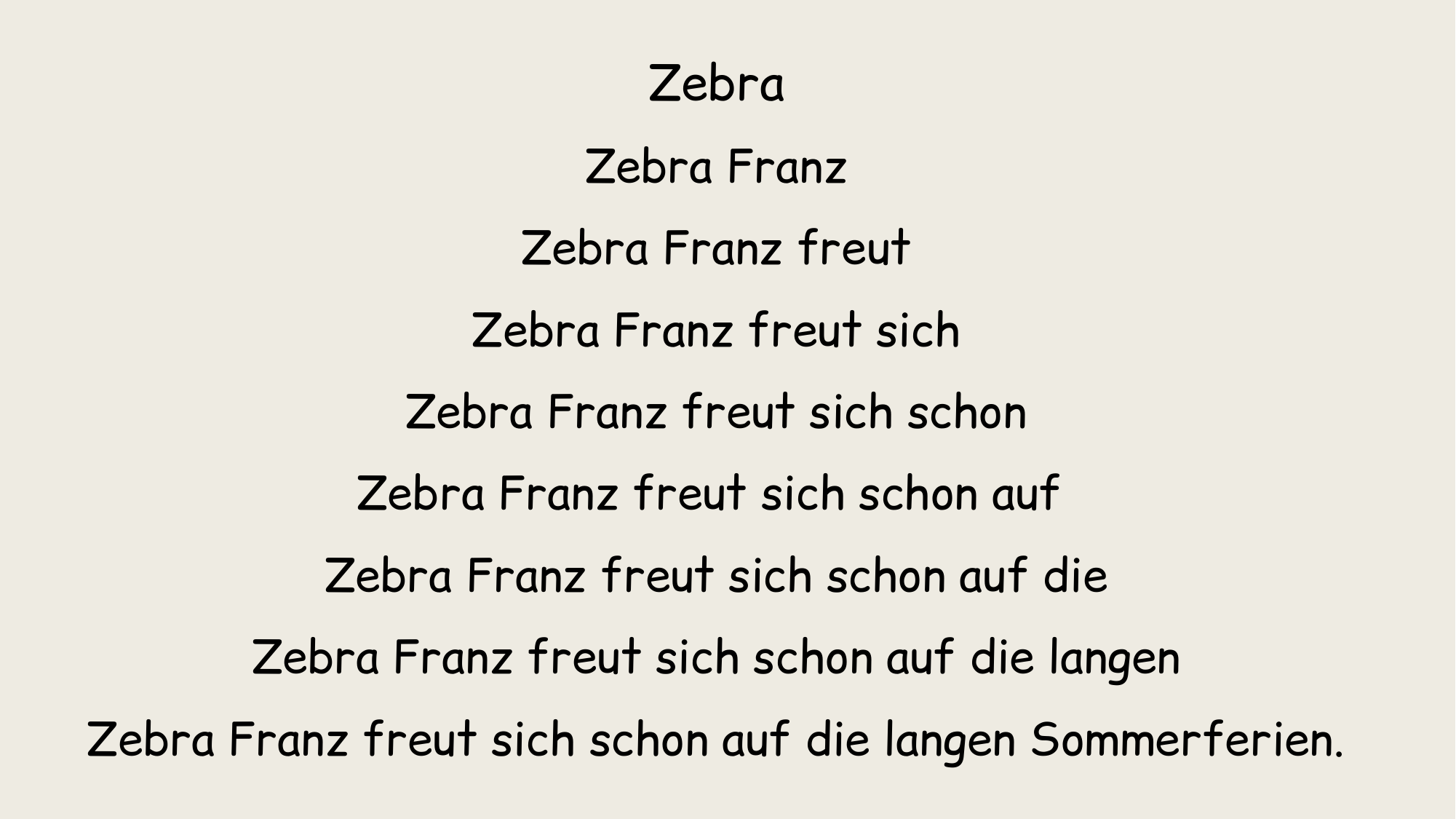

Zebra
Zebra Franz
Zebra Franz freut
Zebra Franz freut sich
Zebra Franz freut sich schon
Zebra Franz freut sich schon auf
Zebra Franz freut sich schon auf die
Zebra Franz freut sich schon auf die langen
Zebra Franz freut sich schon auf die langen Sommerferien.